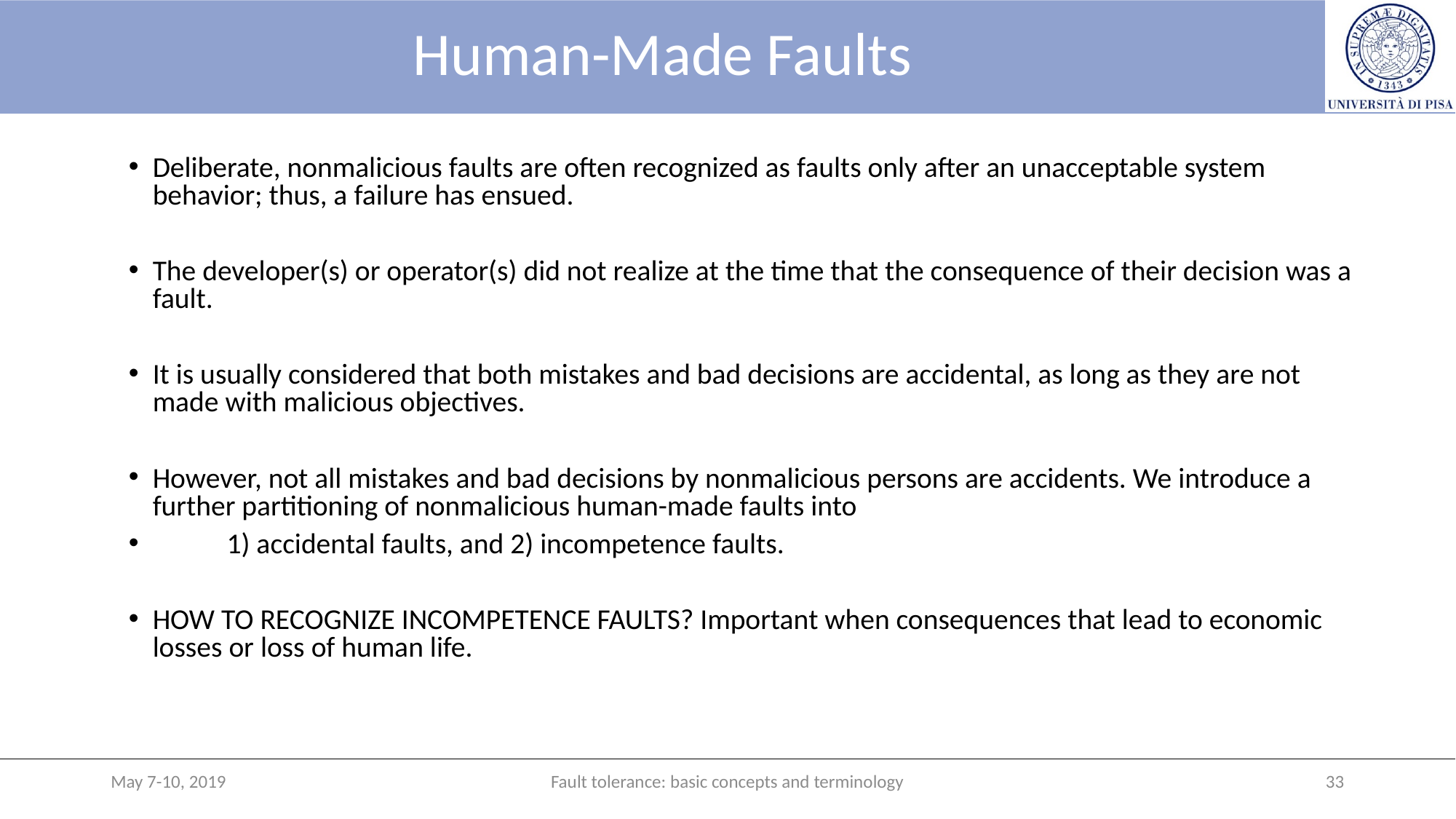

# Human-Made Faults
Deliberate, nonmalicious faults are often recognized as faults only after an unacceptable system behavior; thus, a failure has ensued.

The developer(s) or operator(s) did not realize at the time that the consequence of their decision was a fault.

It is usually considered that both mistakes and bad decisions are accidental, as long as they are not made with malicious objectives.

However, not all mistakes and bad decisions by nonmalicious persons are accidents. We introduce a further partitioning of nonmalicious human-made faults into
	1) accidental faults, and 2) incompetence faults.

HOW TO RECOGNIZE INCOMPETENCE FAULTS? Important when consequences that lead to economic losses or loss of human life.

May 7-10, 2019
Fault tolerance: basic concepts and terminology
33